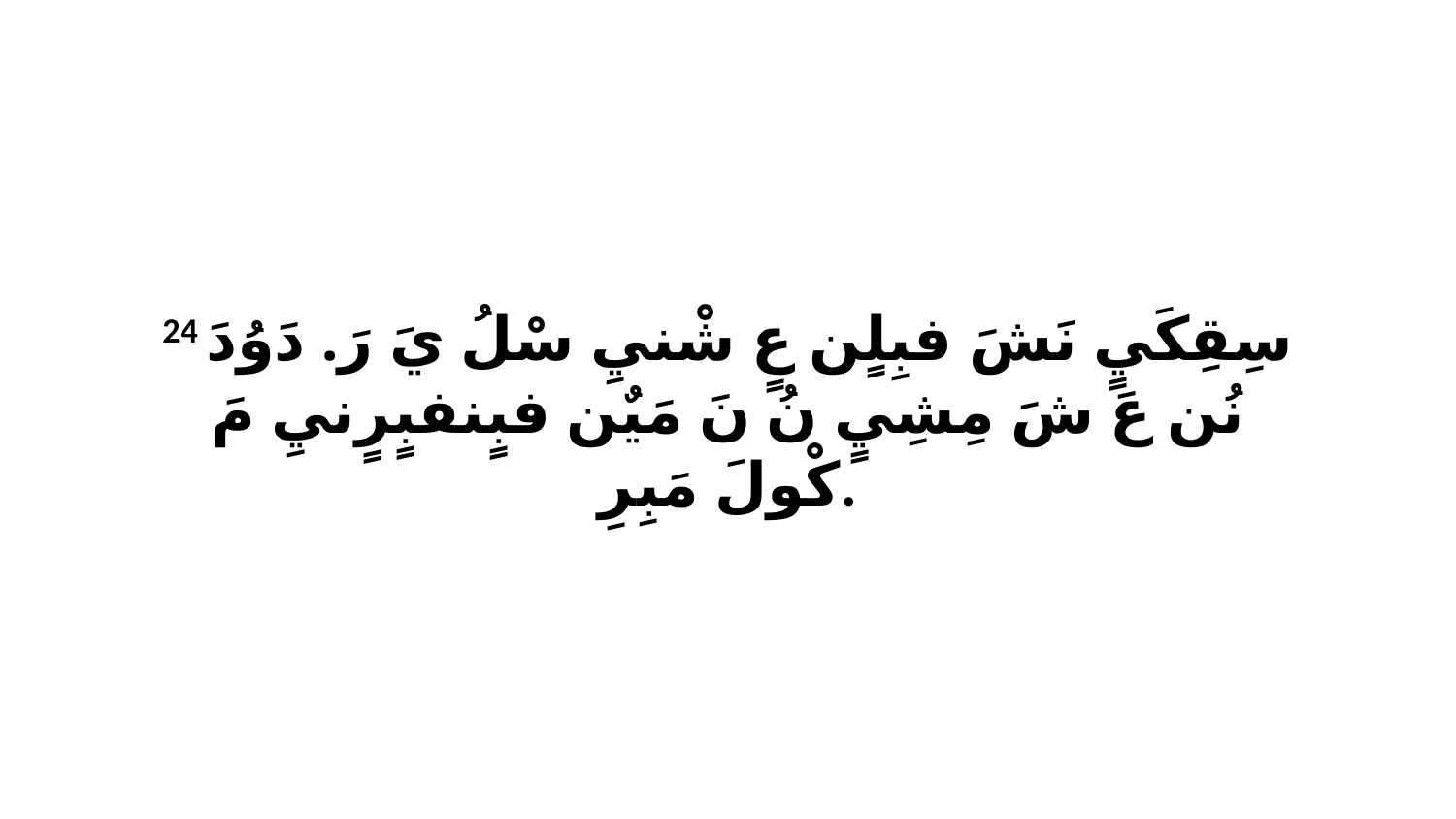

24 سِقِكَيٍ نَشَ فبِلٍن عٍ شْنيِ سْلُ يَ رَ. دَوُدَ نُن عَ شَ مِشِيٍ نُ نَ مَيٌن فبٍنفبٍرٍنيِ مَ كْولَ مَبِرِ.